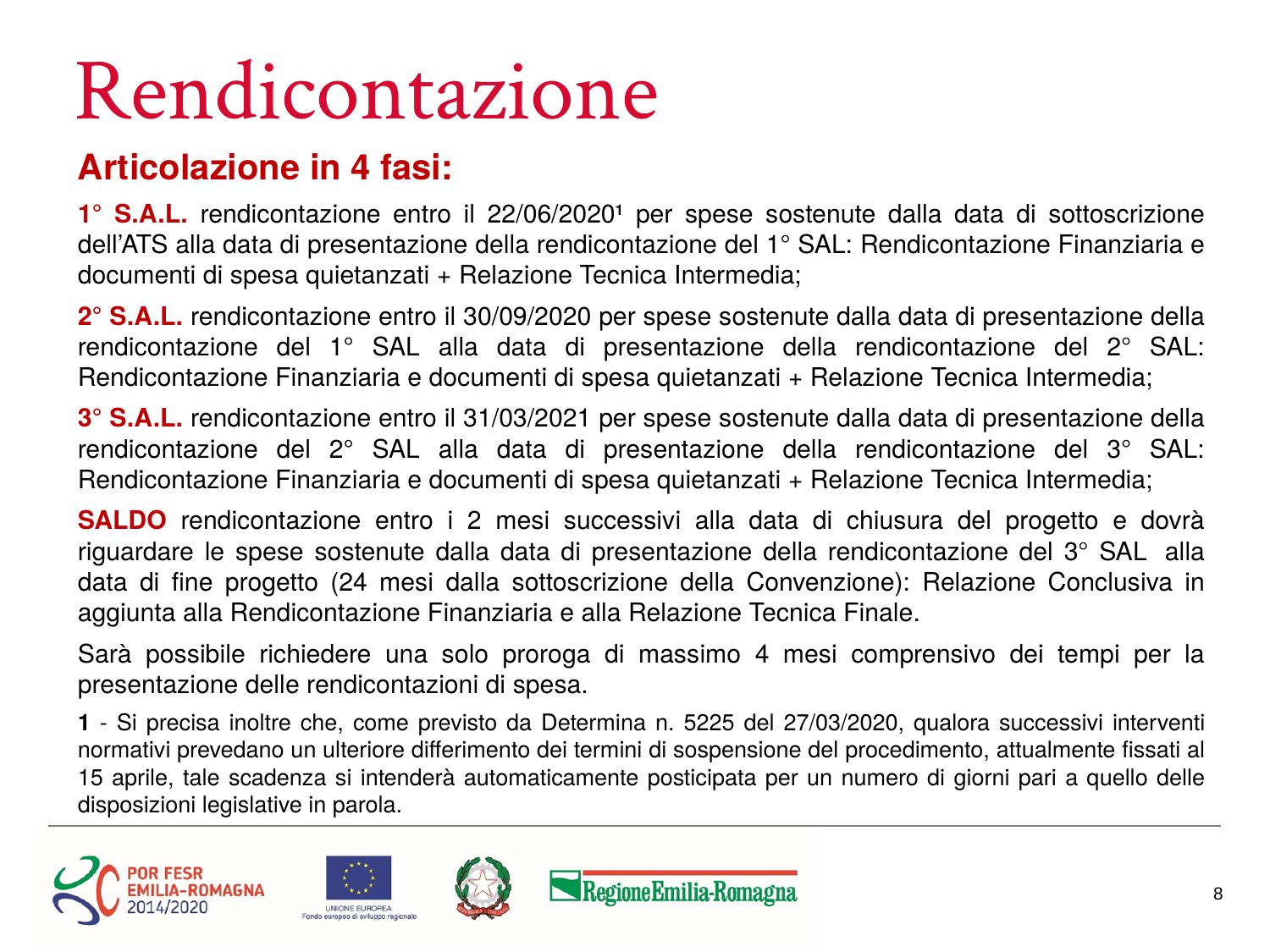

# Rendicontazione
Articolazione in 4 fasi:
1° S.A.L. rendicontazione entro il 22/06/20201 per spese sostenute dalla data di sottoscrizione dell’ATS alla data di presentazione della rendicontazione del 1° SAL: Rendicontazione Finanziaria e documenti di spesa quietanzati + Relazione Tecnica Intermedia;
2° S.A.L. rendicontazione entro il 30/09/2020 per spese sostenute dalla data di presentazione della rendicontazione del 1° SAL alla data di presentazione della rendicontazione del 2° SAL: Rendicontazione Finanziaria e documenti di spesa quietanzati + Relazione Tecnica Intermedia;
3° S.A.L. rendicontazione entro il 31/03/2021 per spese sostenute dalla data di presentazione della rendicontazione del 2° SAL alla data di presentazione della rendicontazione del 3° SAL: Rendicontazione Finanziaria e documenti di spesa quietanzati + Relazione Tecnica Intermedia;
SALDO rendicontazione entro i 2 mesi successivi alla data di chiusura del progetto e dovrà riguardare le spese sostenute dalla data di presentazione della rendicontazione del 3° SAL  alla data di fine progetto (24 mesi dalla sottoscrizione della Convenzione): Relazione Conclusiva in aggiunta alla Rendicontazione Finanziaria e alla Relazione Tecnica Finale.
Sarà possibile richiedere una solo proroga di massimo 4 mesi comprensivo dei tempi per la presentazione delle rendicontazioni di spesa.
1 - Si precisa inoltre che, come previsto da Determina n. 5225 del 27/03/2020, qualora successivi interventi normativi prevedano un ulteriore differimento dei termini di sospensione del procedimento, attualmente fissati al 15 aprile, tale scadenza si intenderà automaticamente posticipata per un numero di giorni pari a quello delle disposizioni legislative in parola.